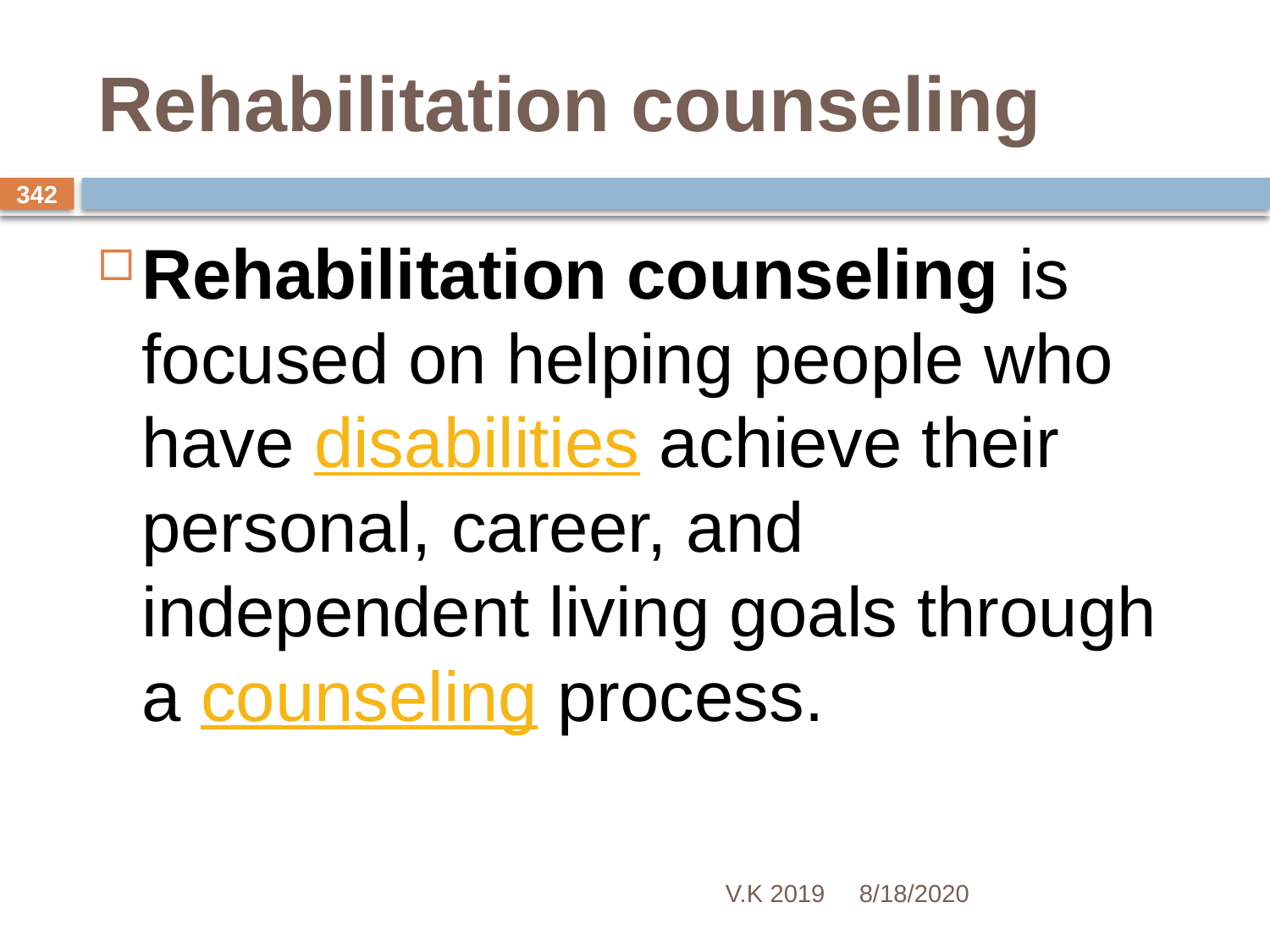

# Rehabilitation counseling
342
Rehabilitation counseling is focused on helping people who have disabilities achieve their personal, career, and independent living goals through a counseling process.
V.K 2019
8/18/2020